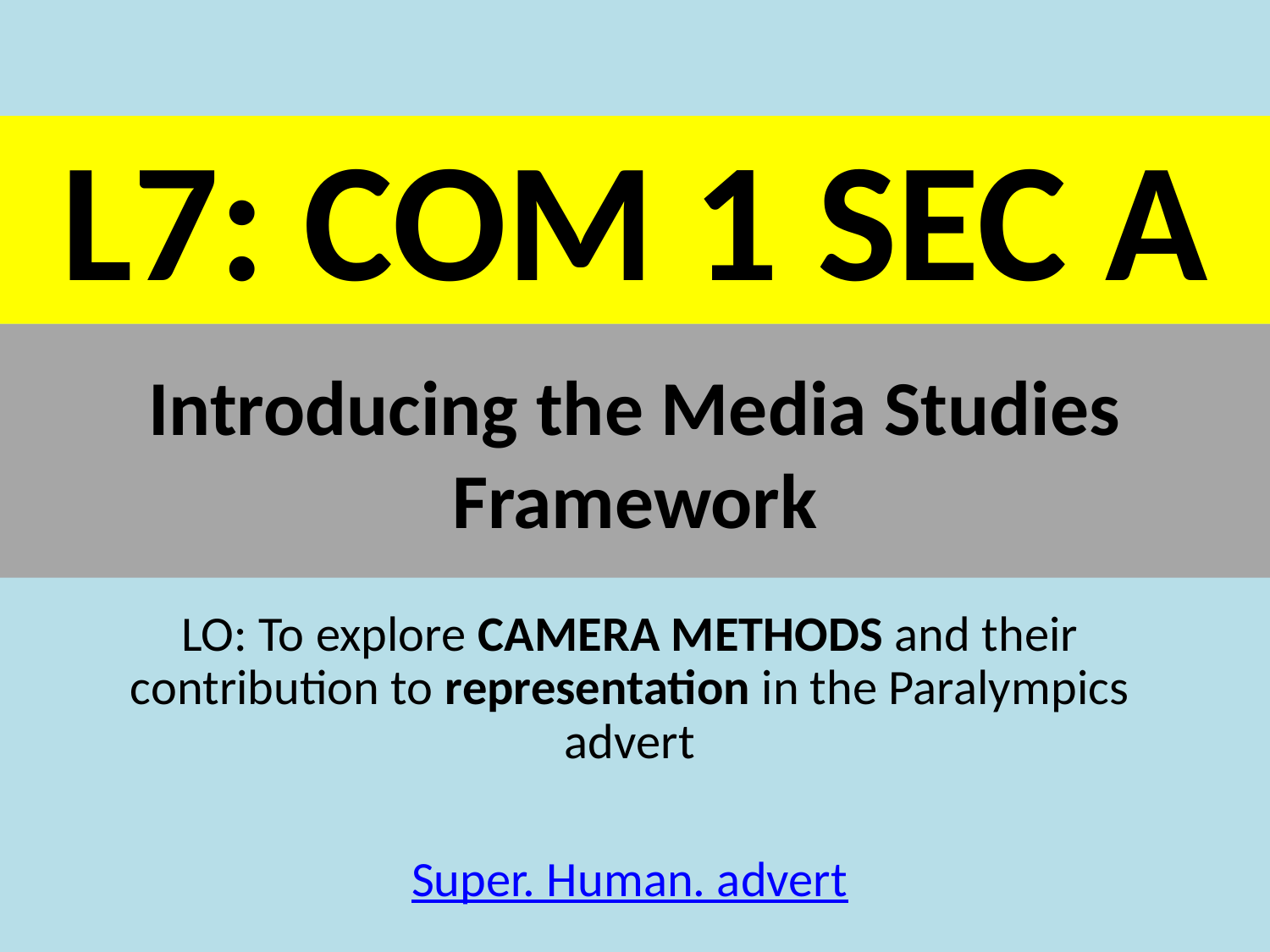

L7: COM 1 SEC A
# Introducing the Media Studies Framework
LO: To explore CAMERA METHODS and their contribution to representation in the Paralympics advert

Super. Human. advert